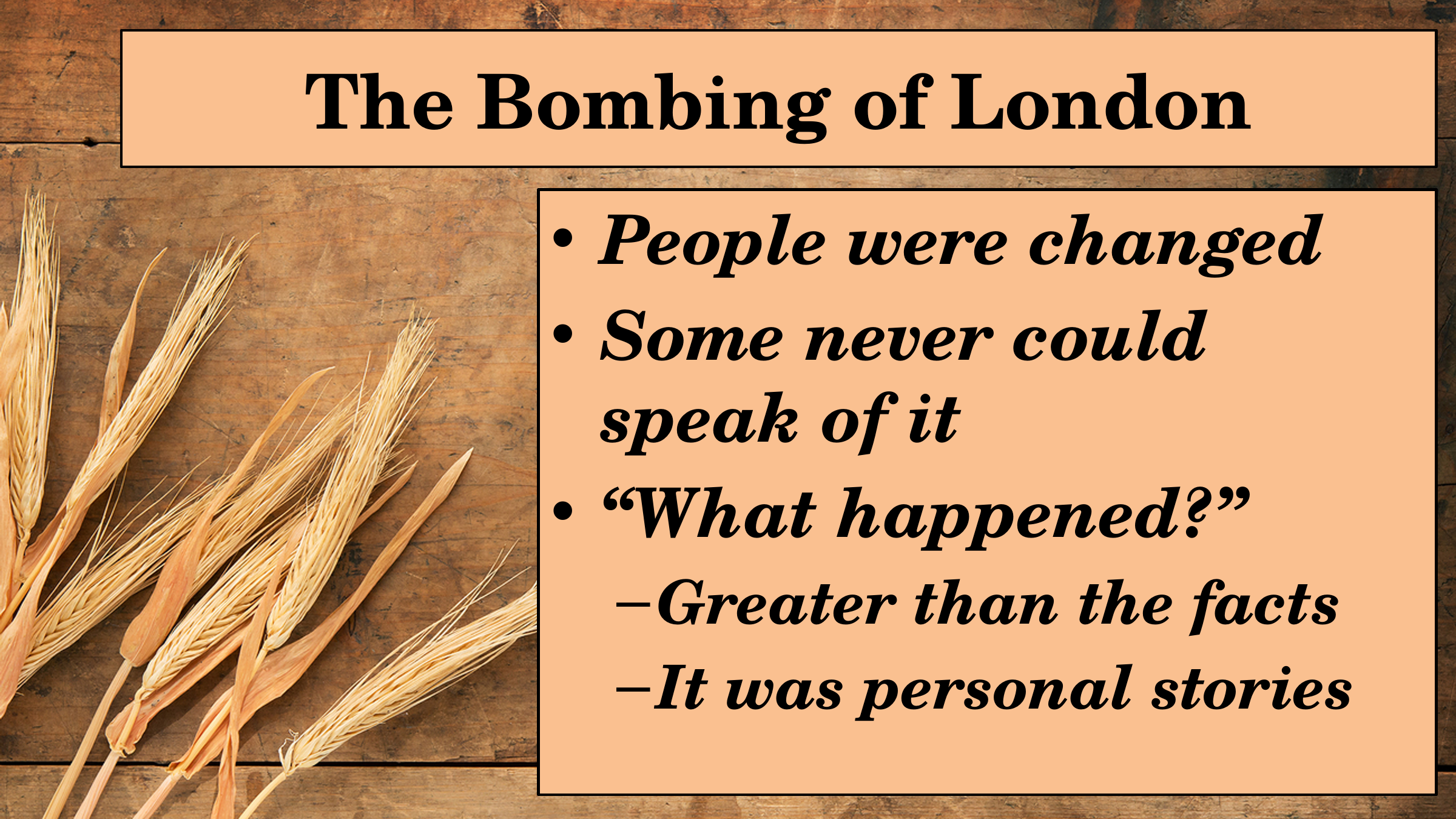

# The Bombing of London
People were changed
Some never could speak of it
“What happened?”
Greater than the facts
It was personal stories